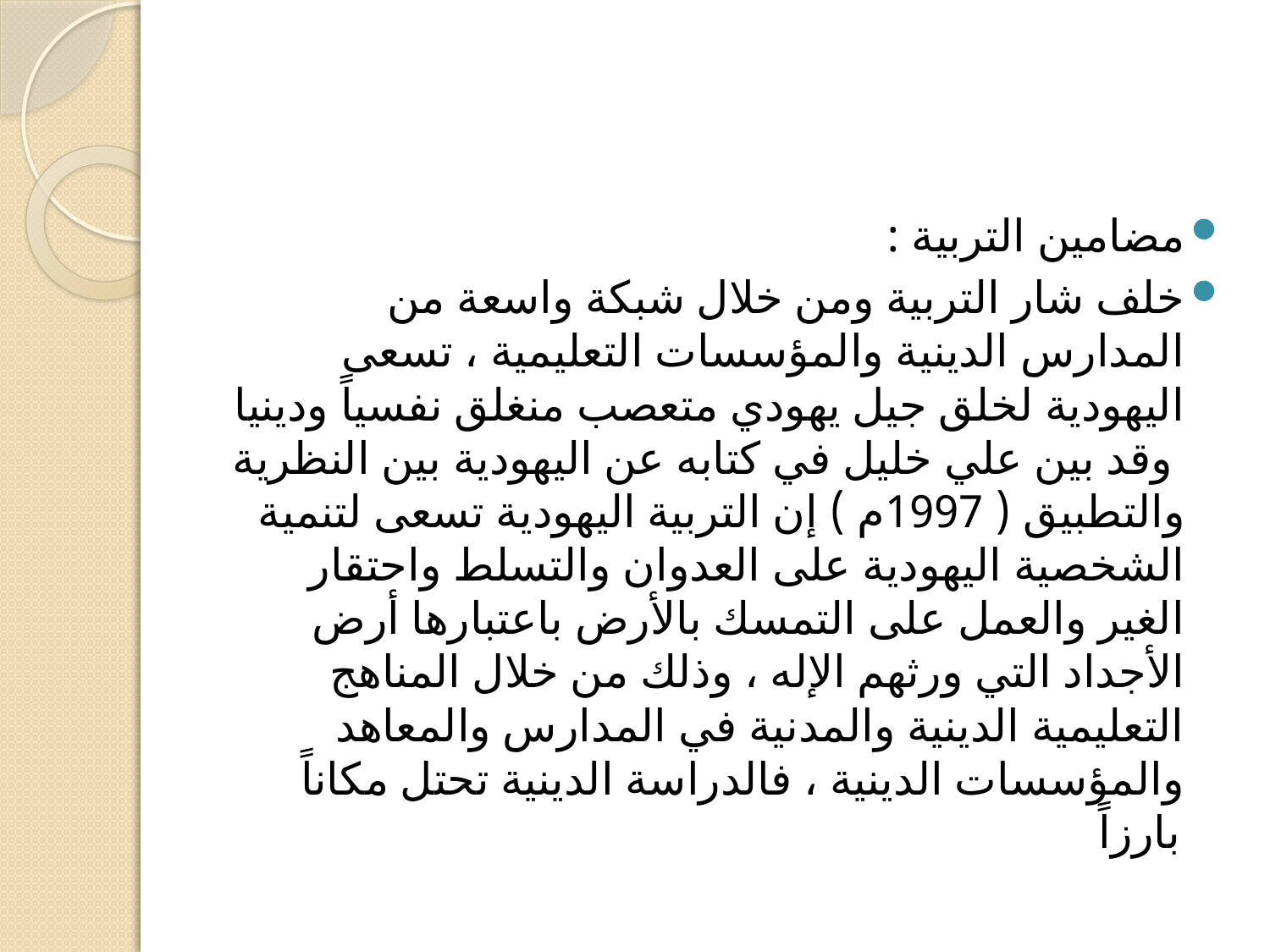

#
مضامين التربية :
خلف شار التربية ومن خلال شبكة واسعة من المدارس الدينية والمؤسسات التعليمية ، تسعى اليهودية لخلق جيل يهودي متعصب منغلق نفسياً ودينيا   وقد بين علي خليل في كتابه عن اليهودية بين النظرية والتطبيق ( 1997م ) إن التربية اليهودية تسعى لتنمية الشخصية اليهودية على العدوان والتسلط واحتقار الغير والعمل على التمسك بالأرض باعتبارها أرض الأجداد التي ورثهم الإله ، وذلك من خلال المناهج التعليمية الدينية والمدنية في المدارس والمعاهد والمؤسسات الدينية ، فالدراسة الدينية تحتل مكاناً بارزاً